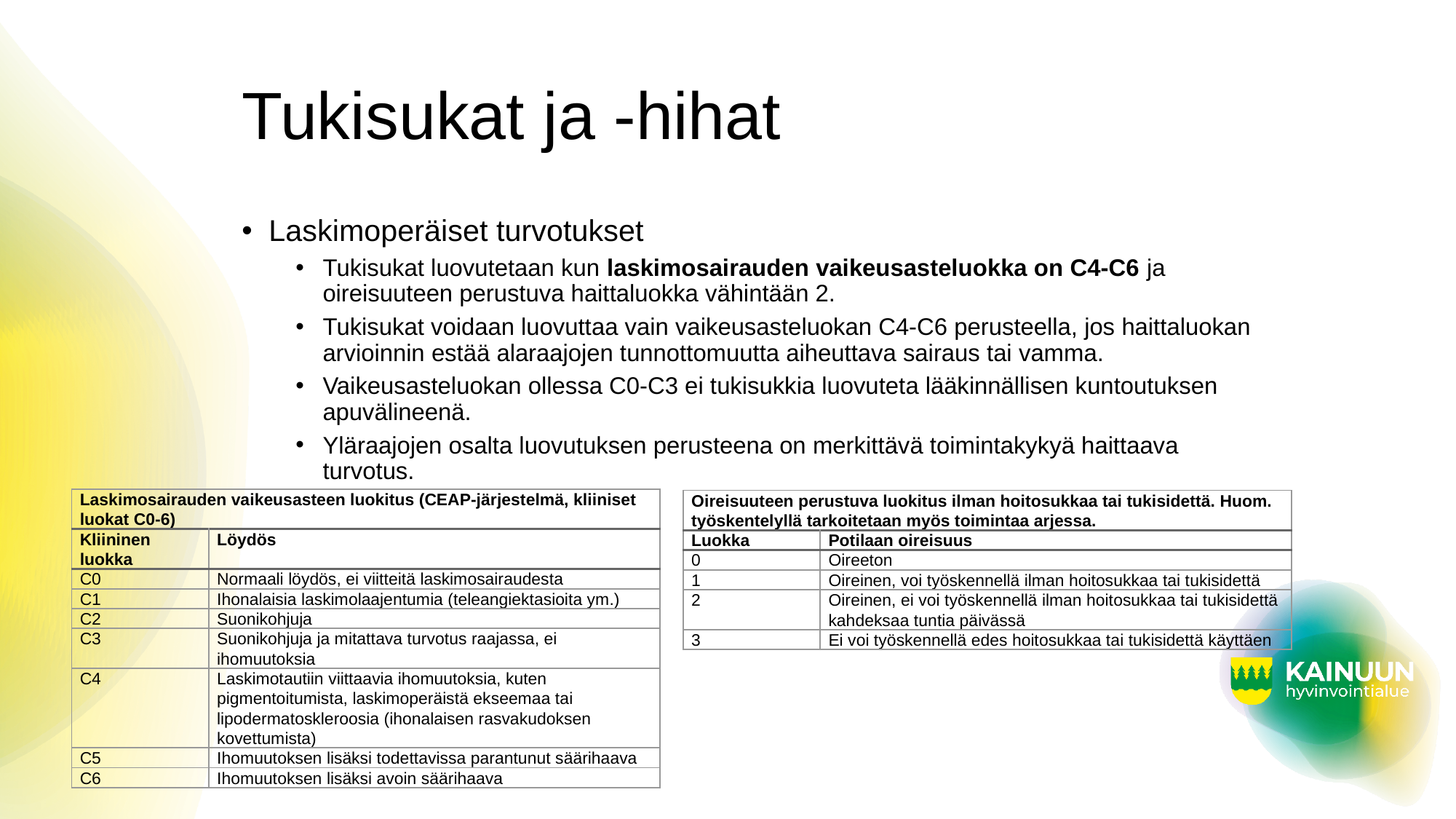

# Tukisukat ja -hihat
Laskimoperäiset turvotukset
Tukisukat luovutetaan kun laskimosairauden vaikeusasteluokka on C4-C6 ja oireisuuteen perustuva haittaluokka vähintään 2.
Tukisukat voidaan luovuttaa vain vaikeusasteluokan C4-C6 perusteella, jos haittaluokan arvioinnin estää alaraajojen tunnottomuutta aiheuttava sairaus tai vamma.
Vaikeusasteluokan ollessa C0-C3 ei tukisukkia luovuteta lääkinnällisen kuntoutuksen apuvälineenä.
Yläraajojen osalta luovutuksen perusteena on merkittävä toimintakykyä haittaava turvotus.

| Laskimosairauden vaikeusasteen luokitus (CEAP-järjestelmä, kliiniset luokat C0-6) |  |
| --- | --- |
| Kliininen luokka | Löydös |
| C0 | Normaali löydös, ei viitteitä laskimosairaudesta |
| C1 | Ihonalaisia laskimolaajentumia (teleangiektasioita ym.) |
| C2 | Suonikohjuja |
| C3 | Suonikohjuja ja mitattava turvotus raajassa, ei ihomuutoksia |
| C4 | Laskimotautiin viittaavia ihomuutoksia, kuten pigmentoitumista, laskimoperäistä ekseemaa tai lipodermatoskleroosia (ihonalaisen rasvakudoksen kovettumista) |
| C5 | Ihomuutoksen lisäksi todettavissa parantunut säärihaava |
| C6 | Ihomuutoksen lisäksi avoin säärihaava |
| Oireisuuteen perustuva luokitus ilman hoitosukkaa tai tukisidettä. Huom. työskentelyllä tarkoitetaan myös toimintaa arjessa. |  |
| --- | --- |
| Luokka | Potilaan oireisuus |
| 0 | Oireeton |
| 1 | Oireinen, voi työskennellä ilman hoitosukkaa tai tukisidettä |
| 2 | Oireinen, ei voi työskennellä ilman hoitosukkaa tai tukisidettä kahdeksaa tuntia päivässä |
| 3 | Ei voi työskennellä edes hoitosukkaa tai tukisidettä käyttäen |